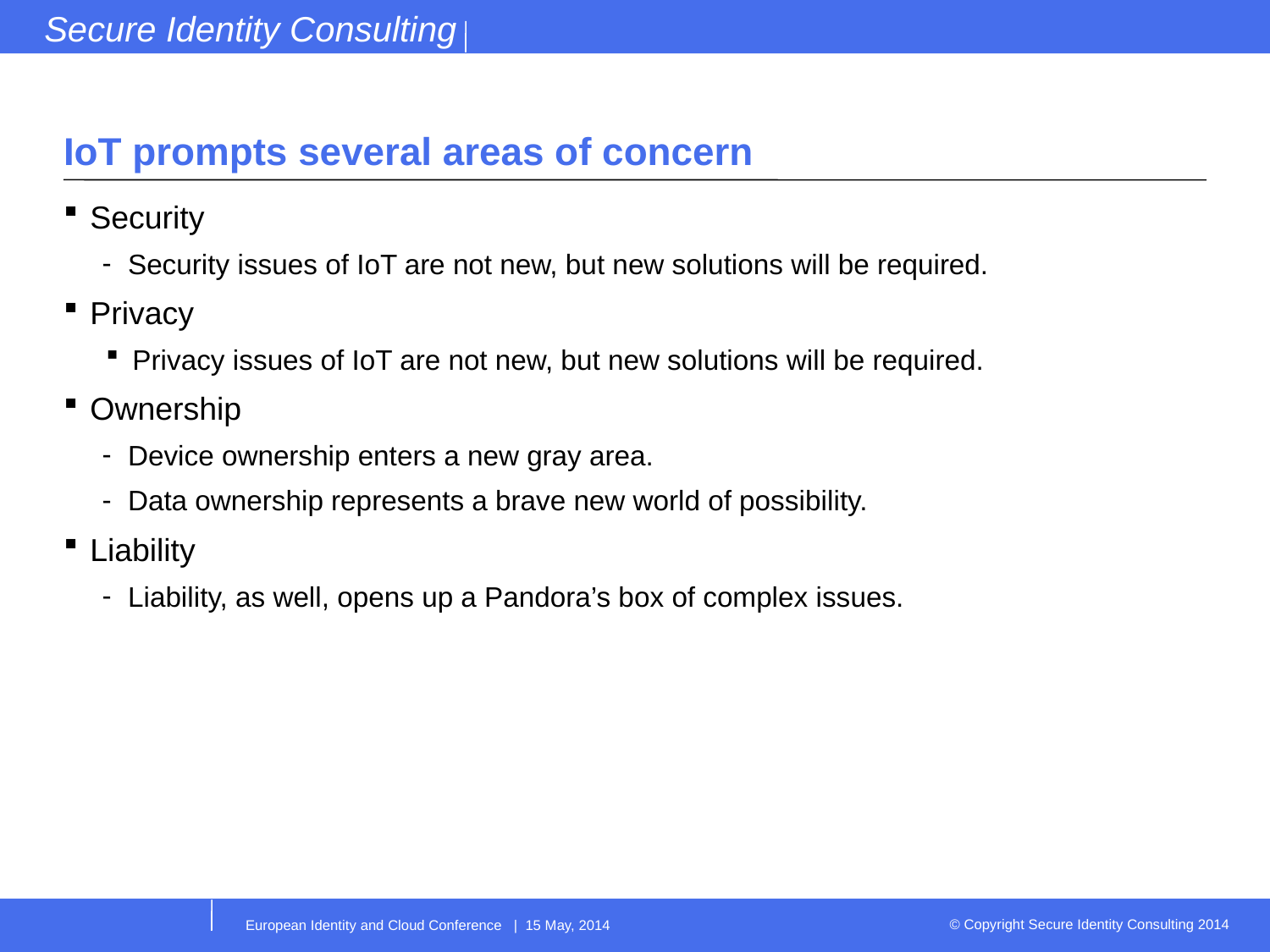

# IoT prompts several areas of concern
Security
Security issues of IoT are not new, but new solutions will be required.
Privacy
Privacy issues of IoT are not new, but new solutions will be required.
Ownership
Device ownership enters a new gray area.
Data ownership represents a brave new world of possibility.
Liability
Liability, as well, opens up a Pandora’s box of complex issues.
European Identity and Cloud Conference   |  15 May, 2014